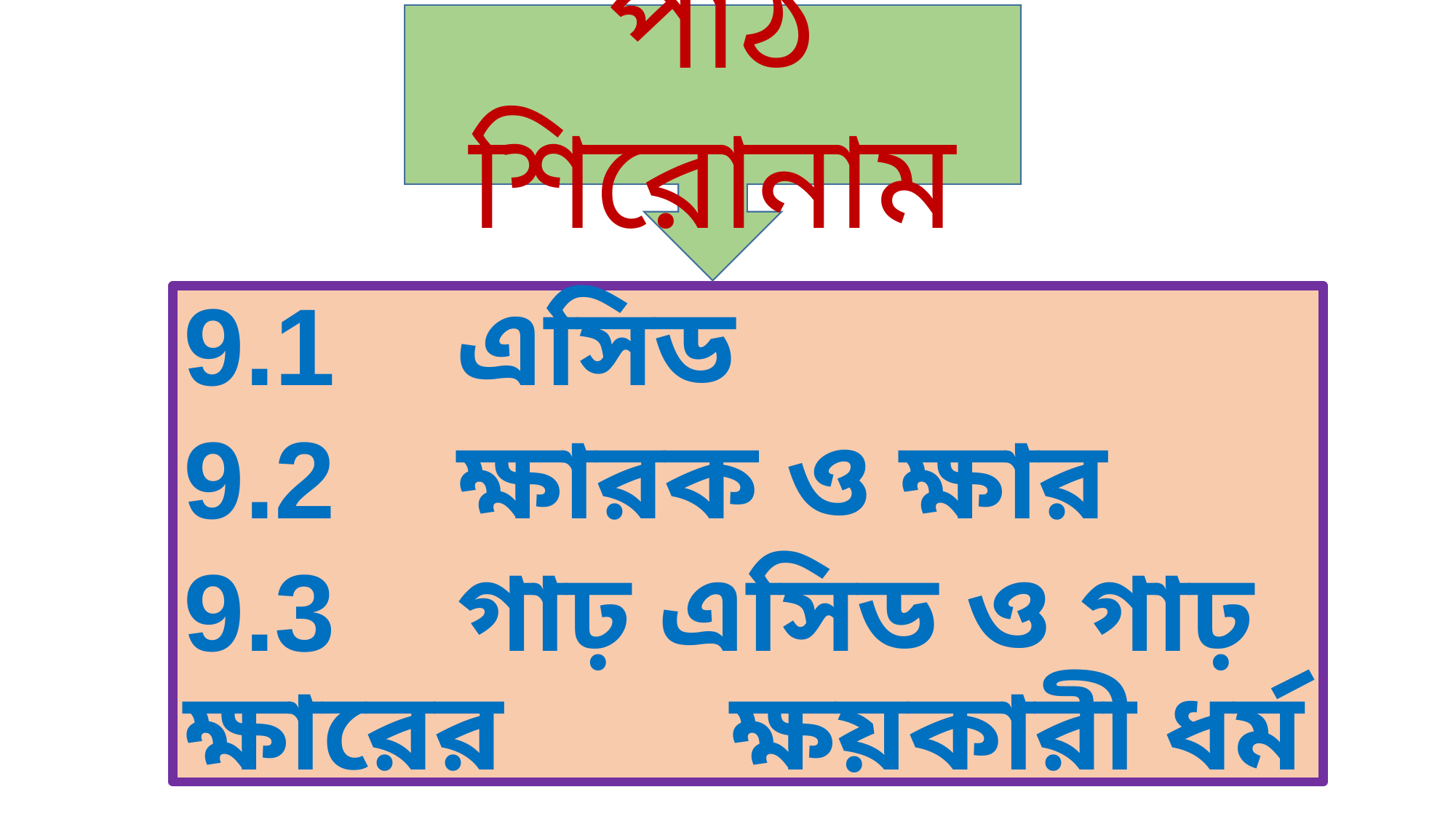

পাঠ শিরোনাম
9.1    এসিড
9.2    ক্ষারক ও ক্ষার
9.3    গাঢ় এসিড ও গাঢ় ক্ষারের        ক্ষয়কারী ধর্ম